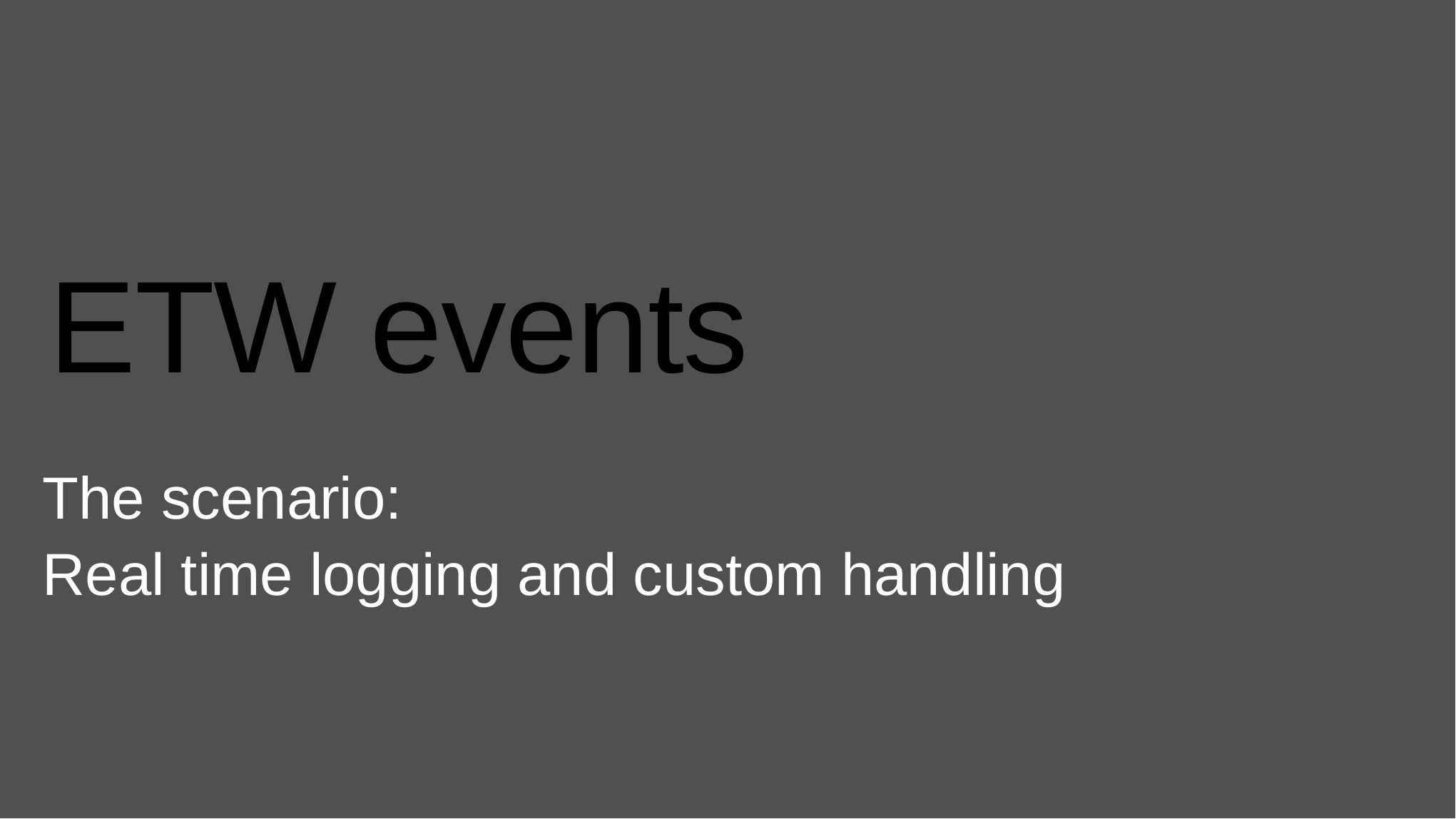

# ETW events
The scenario:
Real time logging and custom handling